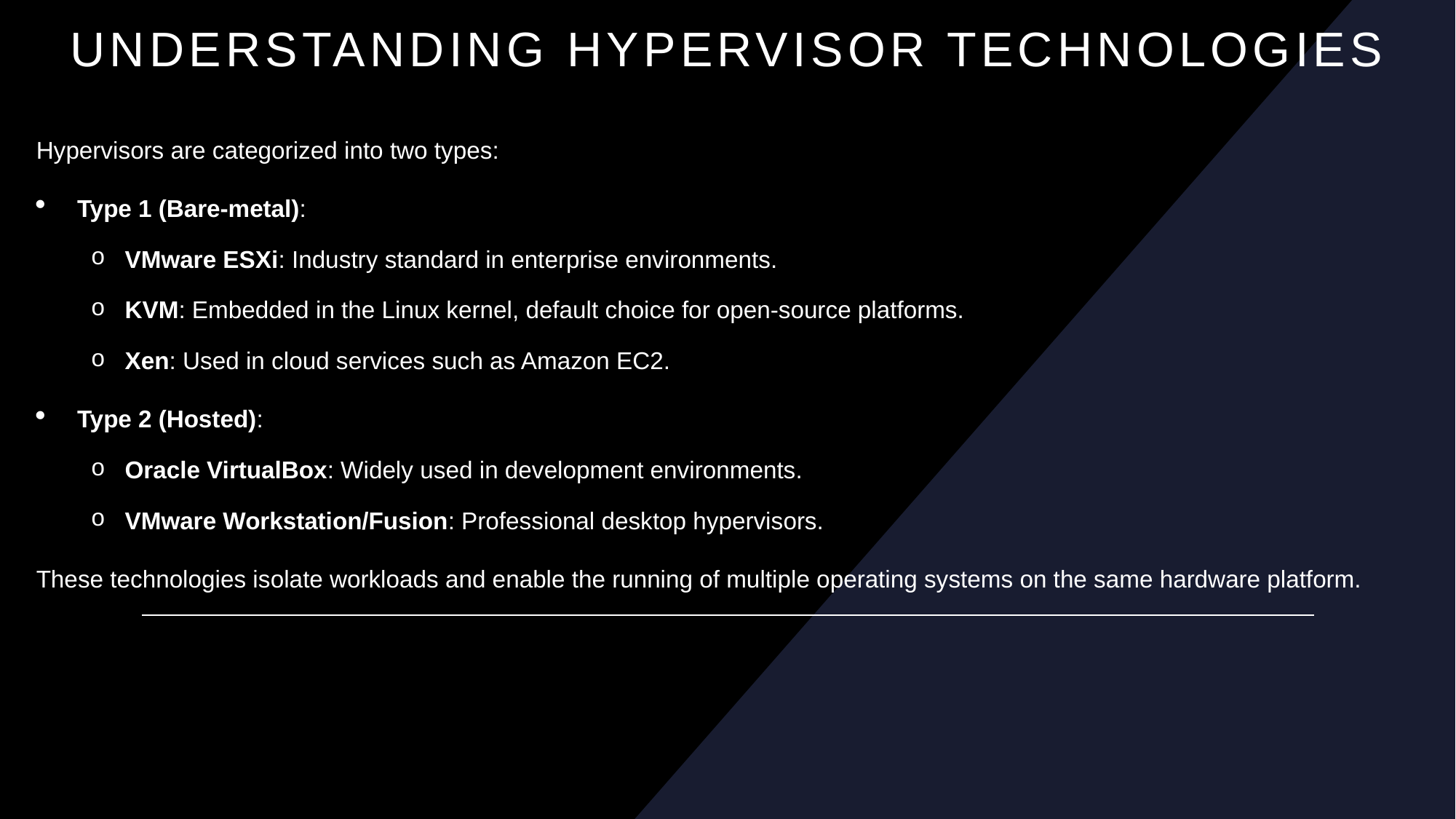

# Understanding Hypervisor Technologies
Hypervisors are categorized into two types:
Type 1 (Bare-metal):
VMware ESXi: Industry standard in enterprise environments.
KVM: Embedded in the Linux kernel, default choice for open-source platforms.
Xen: Used in cloud services such as Amazon EC2.
Type 2 (Hosted):
Oracle VirtualBox: Widely used in development environments.
VMware Workstation/Fusion: Professional desktop hypervisors.
These technologies isolate workloads and enable the running of multiple operating systems on the same hardware platform.